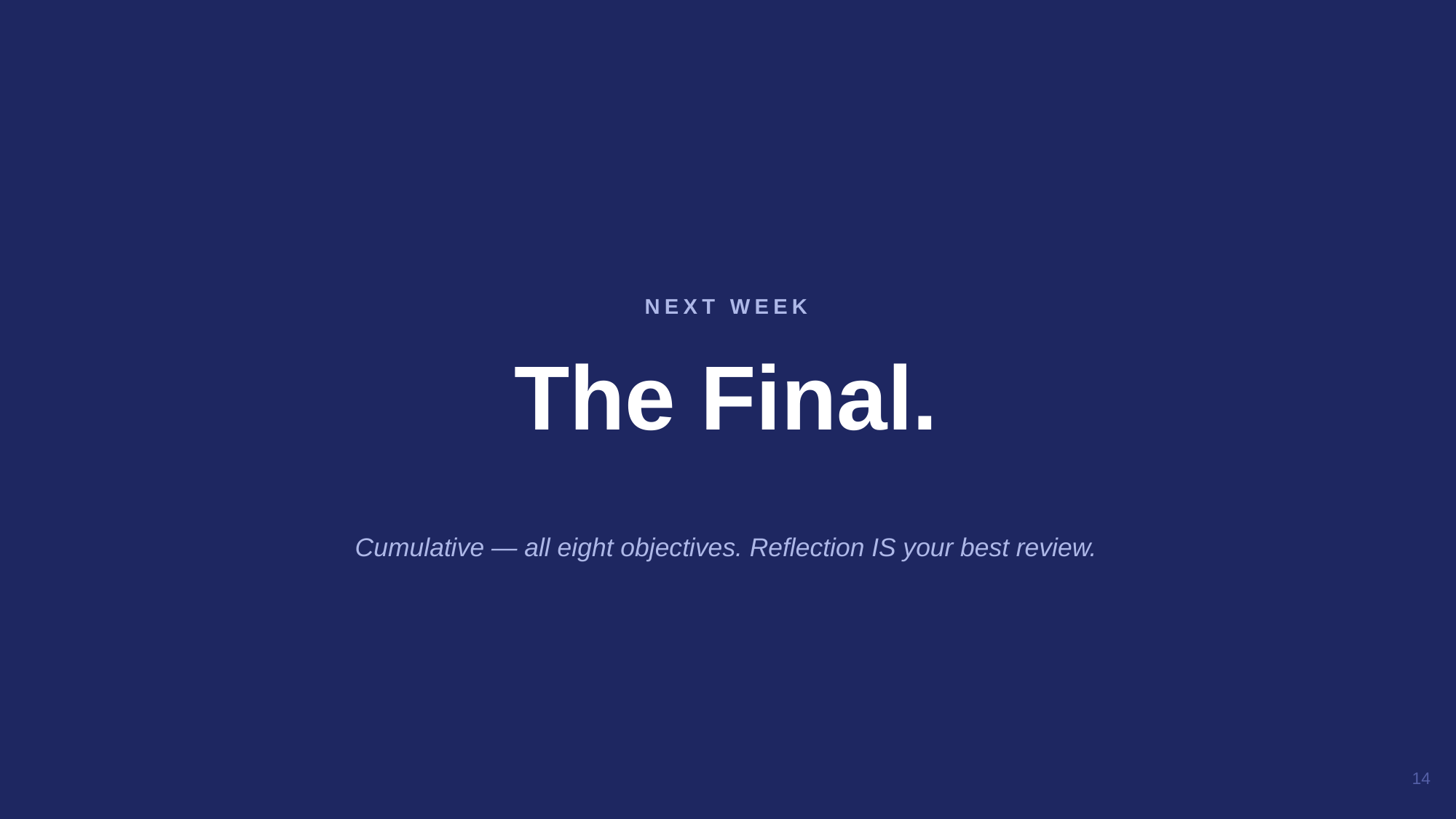

The Final.
NEXT WEEK
Cumulative — all eight objectives. Reflection IS your best review.
14